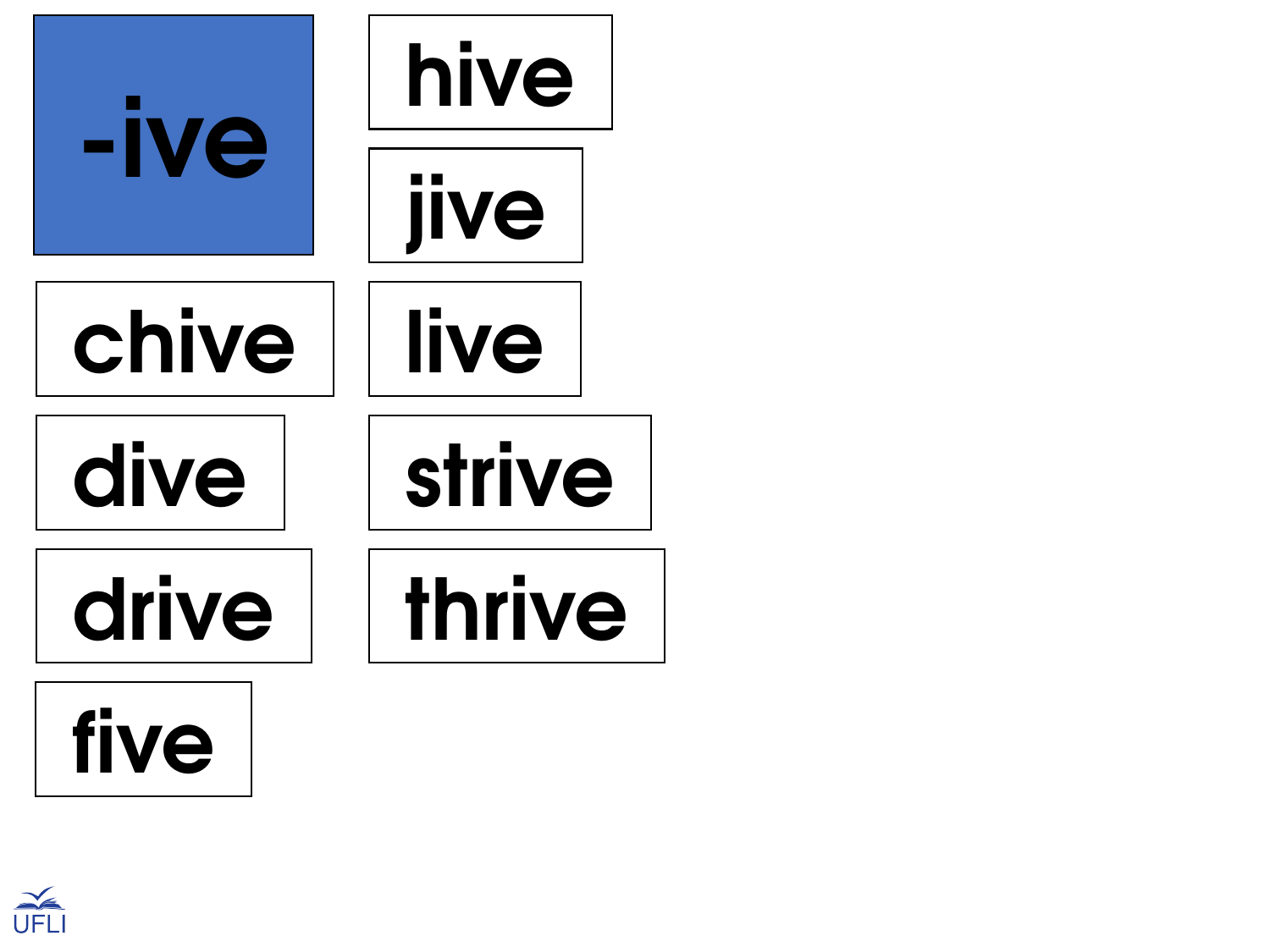

-ive
 hive
 jive
 chive
 live
 dive
 strive
 drive
 thrive
 five